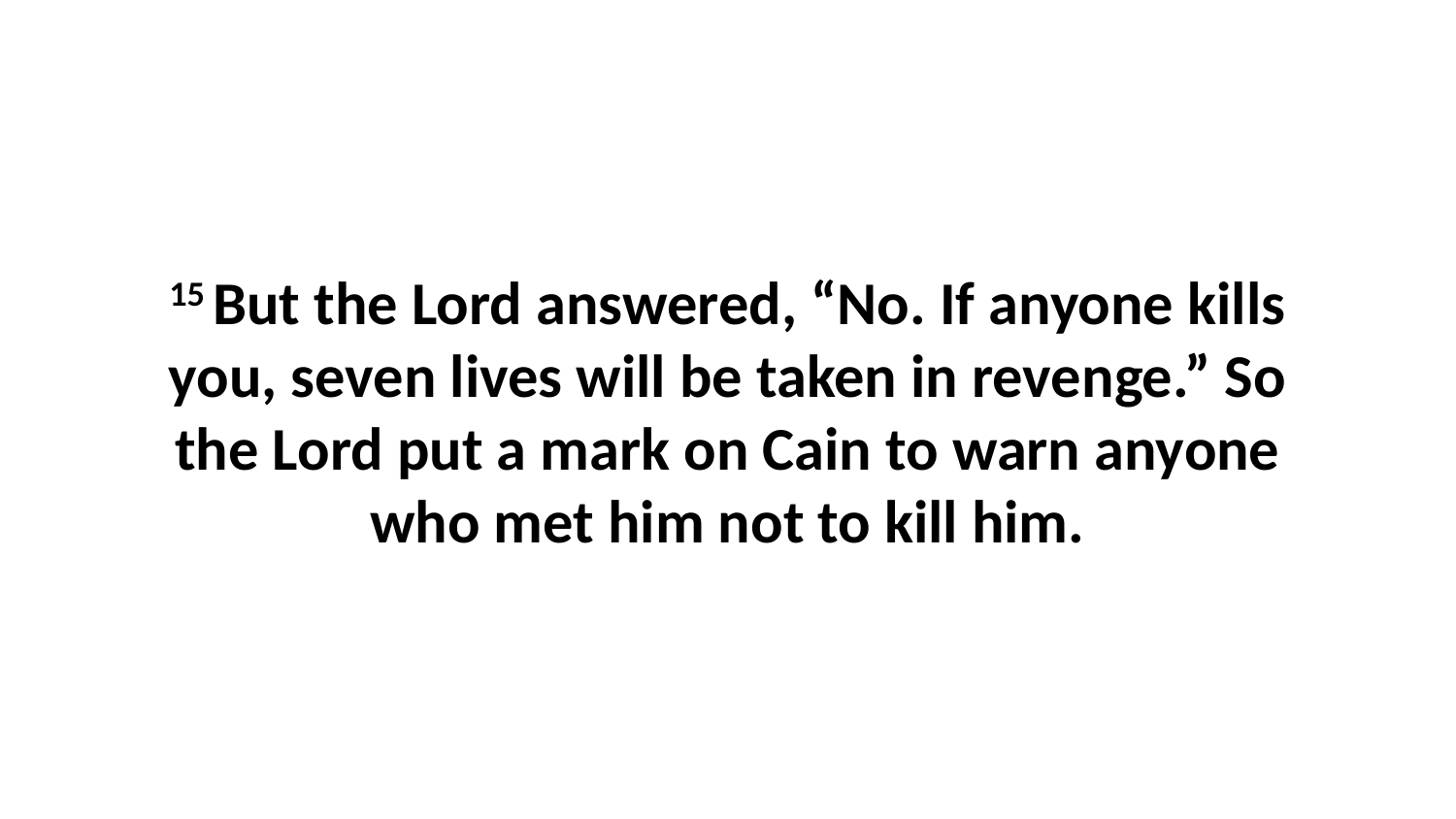

15 But the Lord answered, “No. If anyone kills you, seven lives will be taken in revenge.” So the Lord put a mark on Cain to warn anyone who met him not to kill him.